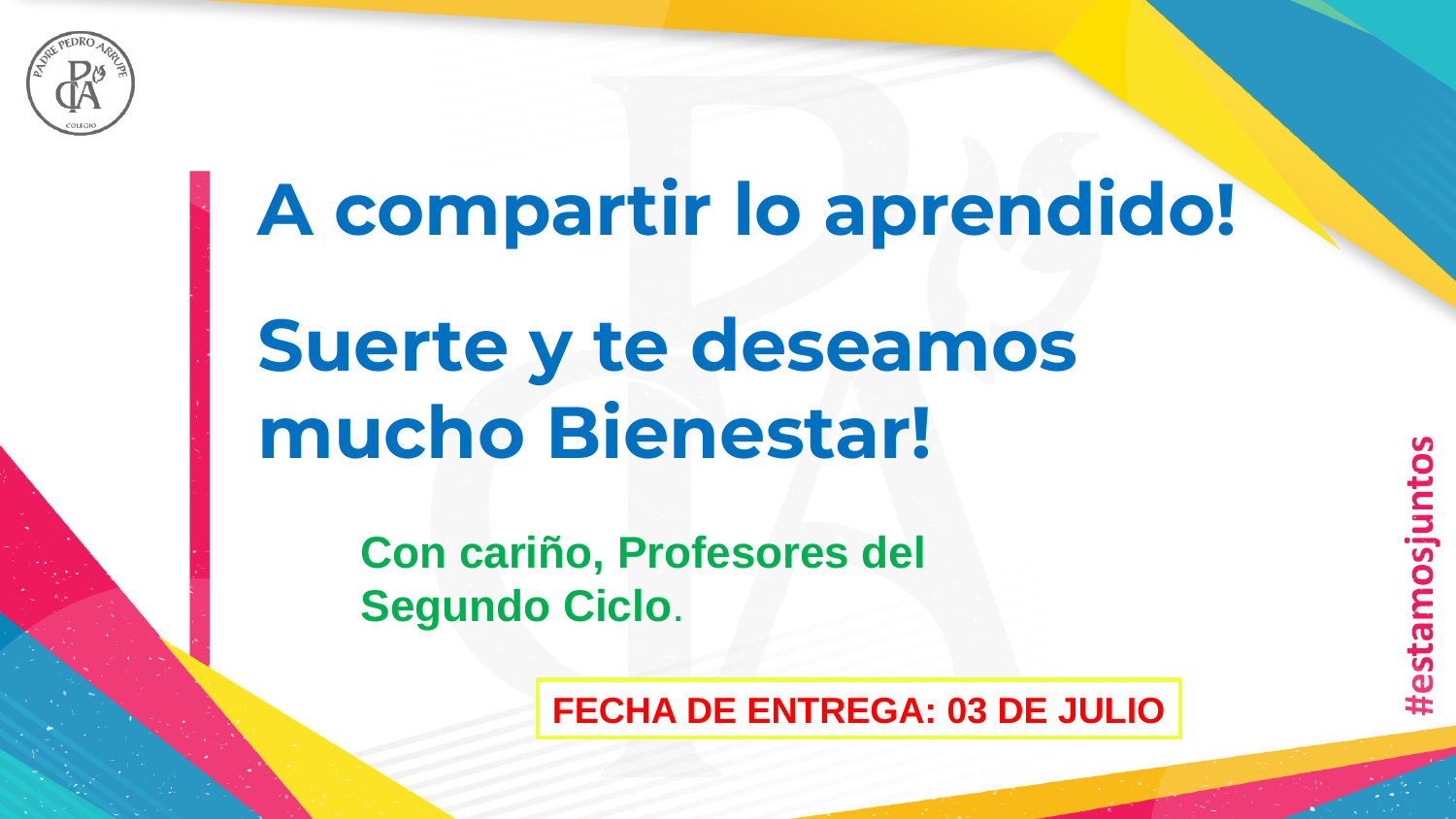

A compartir lo aprendido!

Suerte y te deseamos mucho Bienestar!
Con cariño, Profesores del Segundo Ciclo.
FECHA DE ENTREGA: 03 DE JULIO